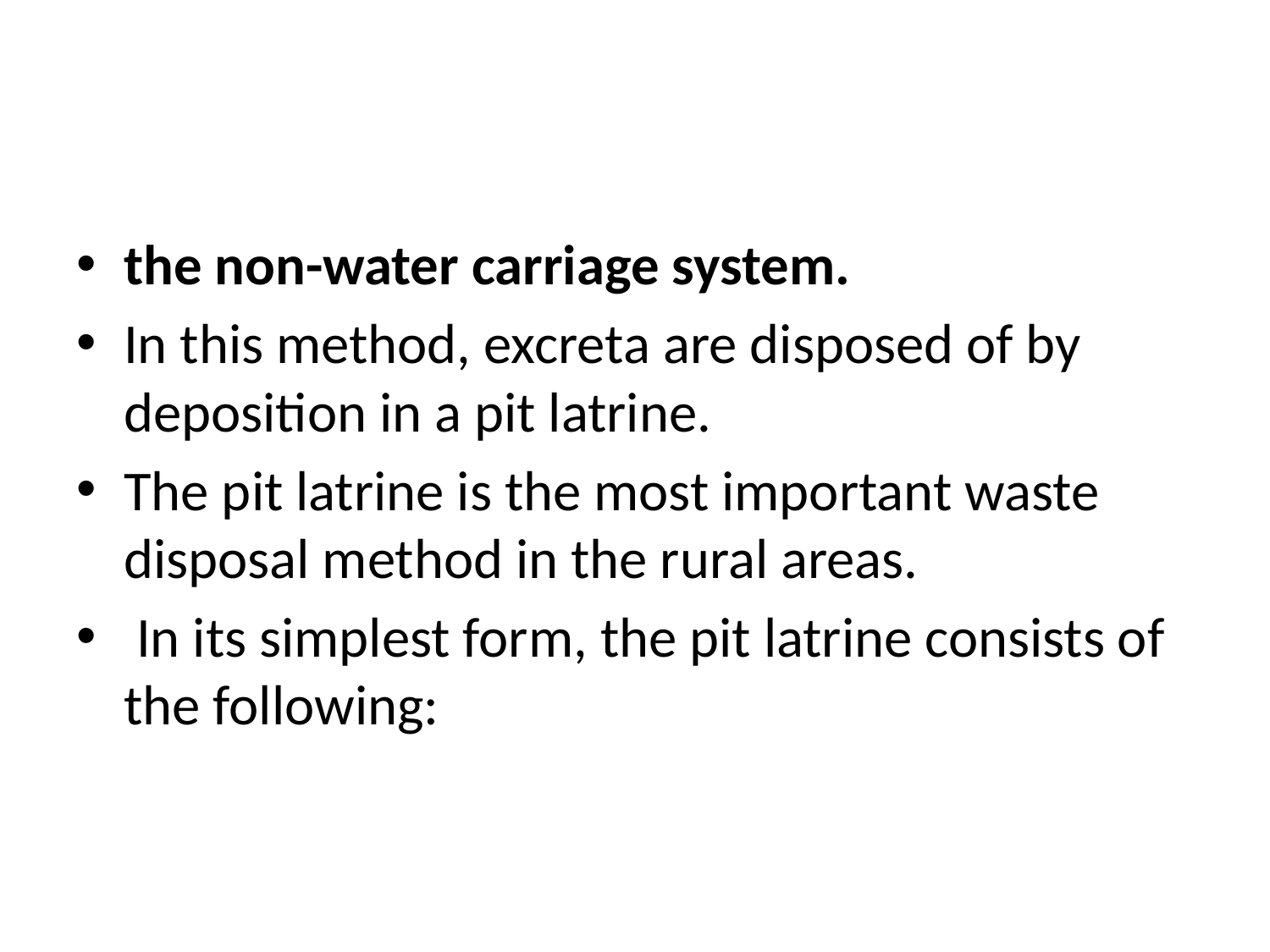

#
the non-water carriage system.
In this method, excreta are disposed of by deposition in a pit latrine.
The pit latrine is the most important waste disposal method in the rural areas.
 In its simplest form, the pit latrine consists of the following: